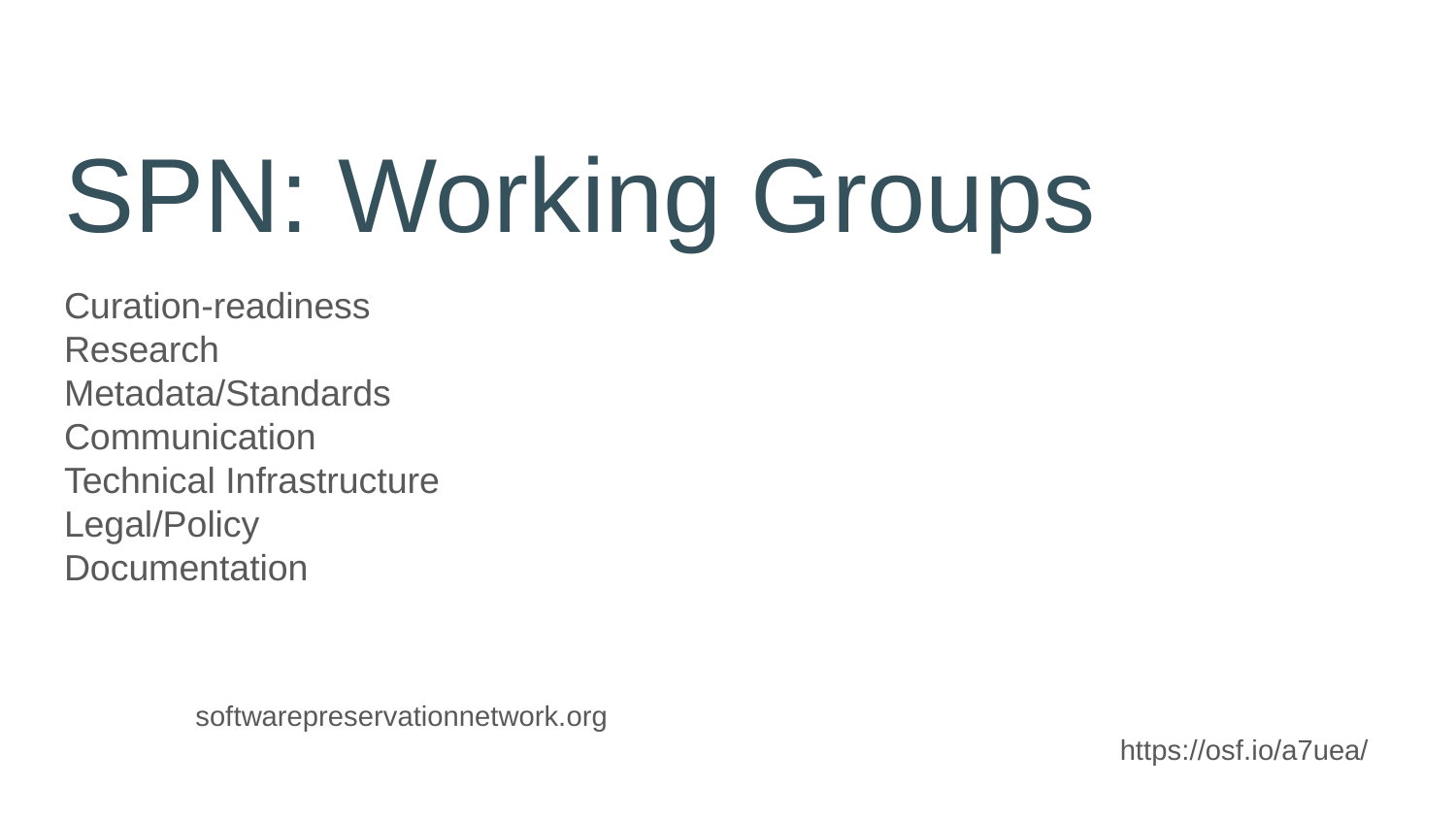

# SPN: Working Groups
Curation-readiness
Research
Metadata/Standards
Communication
Technical Infrastructure
Legal/Policy
Documentation

softwarepreservationnetwork.org                                                                                                https://osf.io/a7uea/